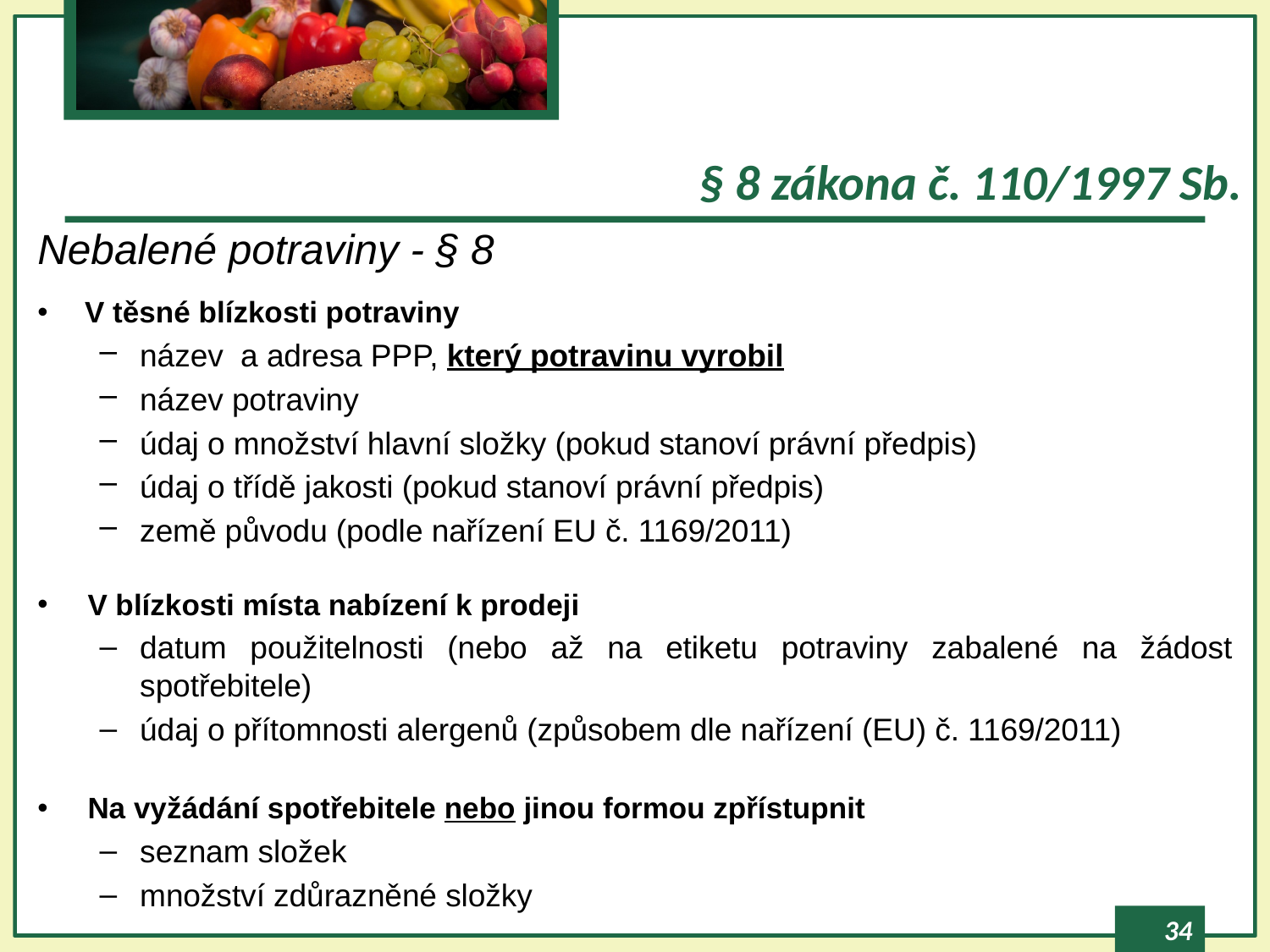

# § 8 zákona č. 110/1997 Sb.
Nebalené potraviny - § 8
V těsné blízkosti potraviny
název  a adresa PPP, který potravinu vyrobil
název potraviny
údaj o množství hlavní složky (pokud stanoví právní předpis)
údaj o třídě jakosti (pokud stanoví právní předpis)
země původu (podle nařízení EU č. 1169/2011)

V blízkosti místa nabízení k prodeji
datum použitelnosti (nebo až na etiketu potraviny zabalené na žádost spotřebitele)
údaj o přítomnosti alergenů (způsobem dle nařízení (EU) č. 1169/2011)

Na vyžádání spotřebitele nebo jinou formou zpřístupnit
seznam složek
množství zdůrazněné složky